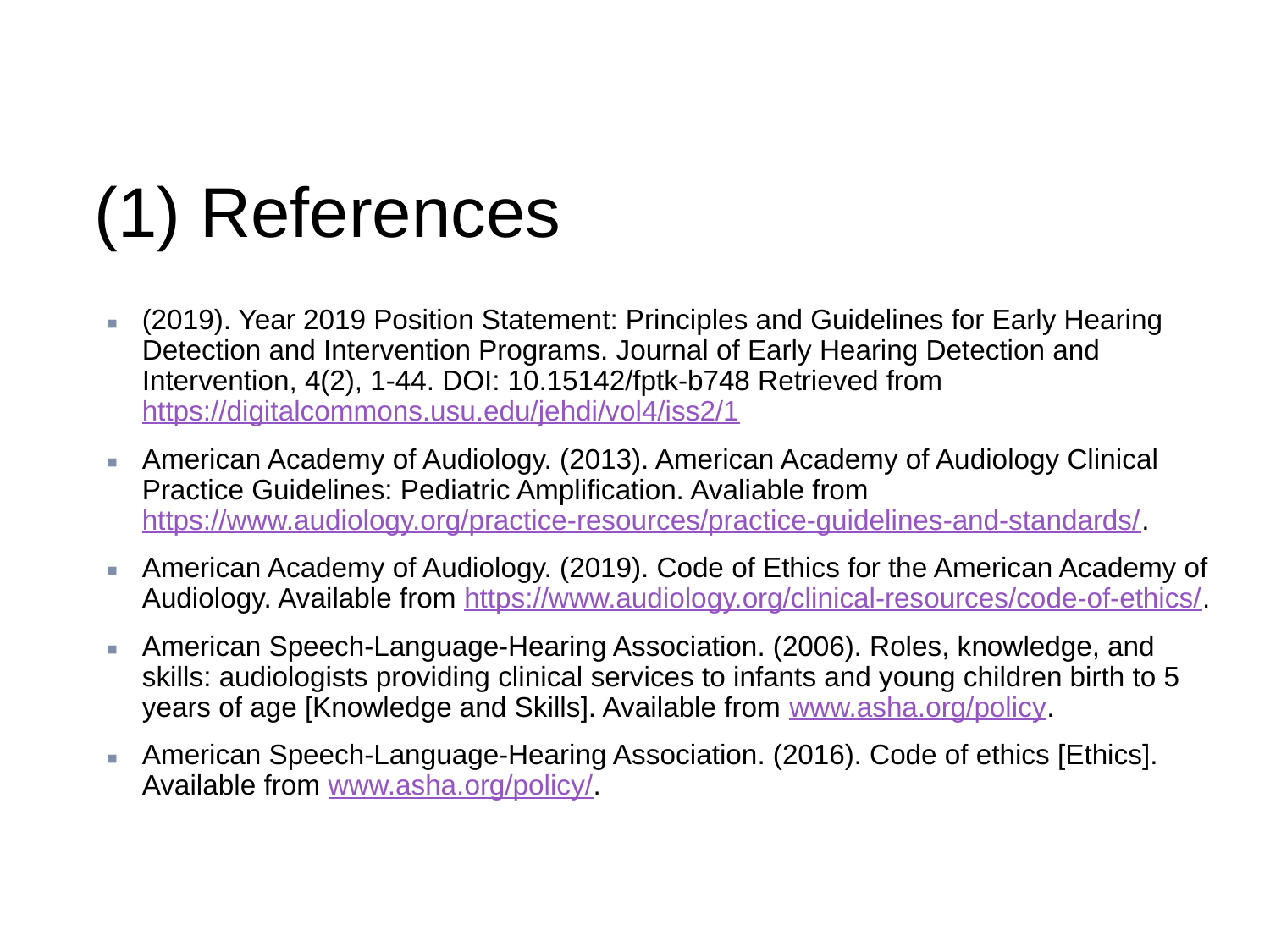

# (1) References
(2019). Year 2019 Position Statement: Principles and Guidelines for Early Hearing Detection and Intervention Programs. Journal of Early Hearing Detection and Intervention, 4(2), 1-44. DOI: 10.15142/fptk-b748 Retrieved from https://digitalcommons.usu.edu/jehdi/vol4/iss2/1
American Academy of Audiology. (2013). American Academy of Audiology Clinical Practice Guidelines: Pediatric Amplification. Avaliable from https://www.audiology.org/practice-resources/practice-guidelines-and-standards/.
American Academy of Audiology. (2019). Code of Ethics for the American Academy of Audiology. Available from https://www.audiology.org/clinical-resources/code-of-ethics/.
American Speech-Language-Hearing Association. (2006). Roles, knowledge, and skills: audiologists providing clinical services to infants and young children birth to 5 years of age [Knowledge and Skills]. Available from www.asha.org/policy.
American Speech-Language-Hearing Association. (2016). Code of ethics [Ethics]. Available from www.asha.org/policy/.

142